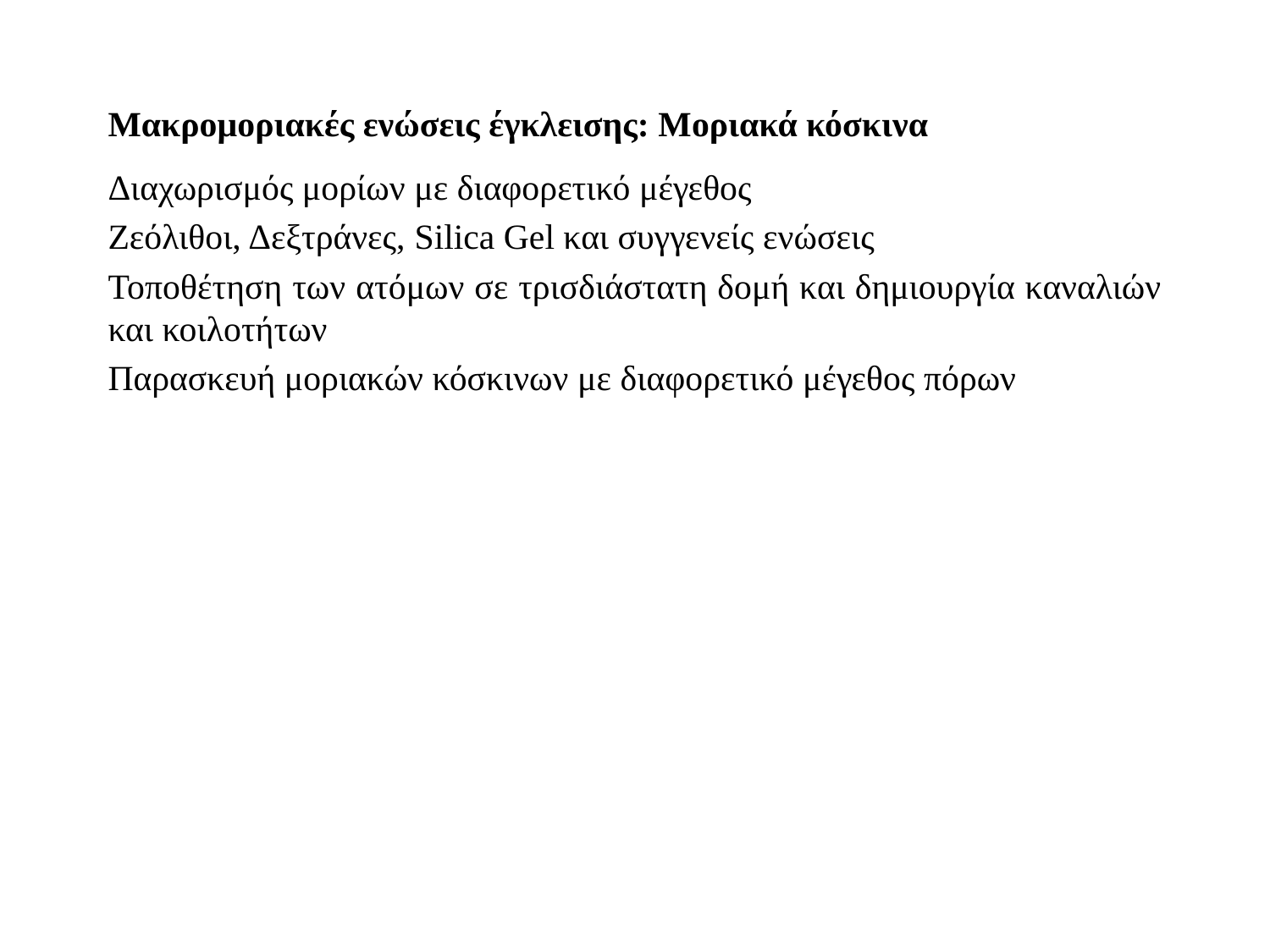

Μακρομοριακές ενώσεις έγκλεισης: Μοριακά κόσκινα
Διαχωρισμός μορίων με διαφορετικό μέγεθος
Ζεόλιθοι, Δεξτράνες, Silica Gel και συγγενείς ενώσεις
Τοποθέτηση των ατόμων σε τρισδιάστατη δομή και δημιουργία καναλιών και κοιλοτήτων
Παρασκευή μοριακών κόσκινων με διαφορετικό μέγεθος πόρων